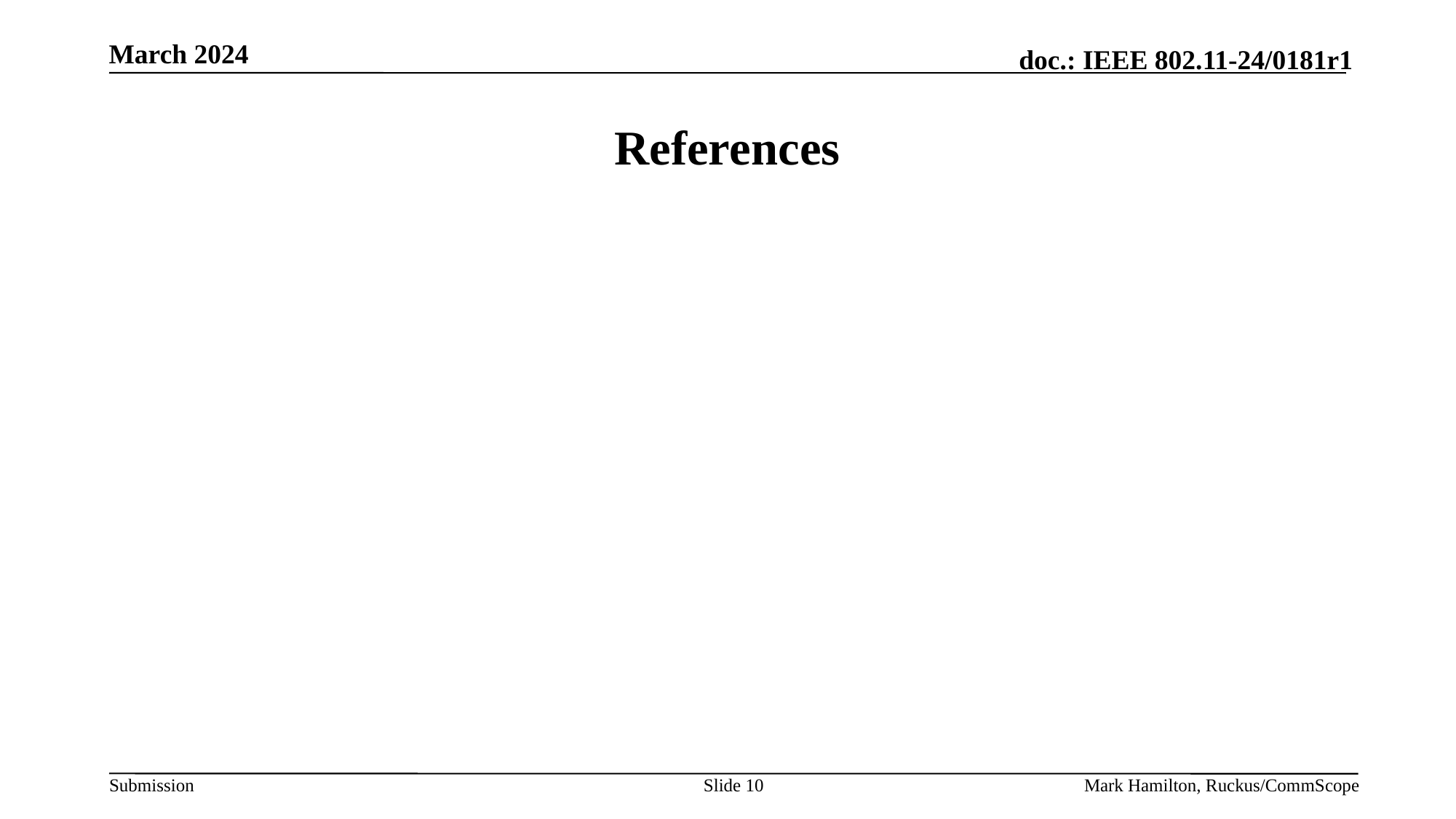

# References

Slide 10
Mark Hamilton, Ruckus/CommScope